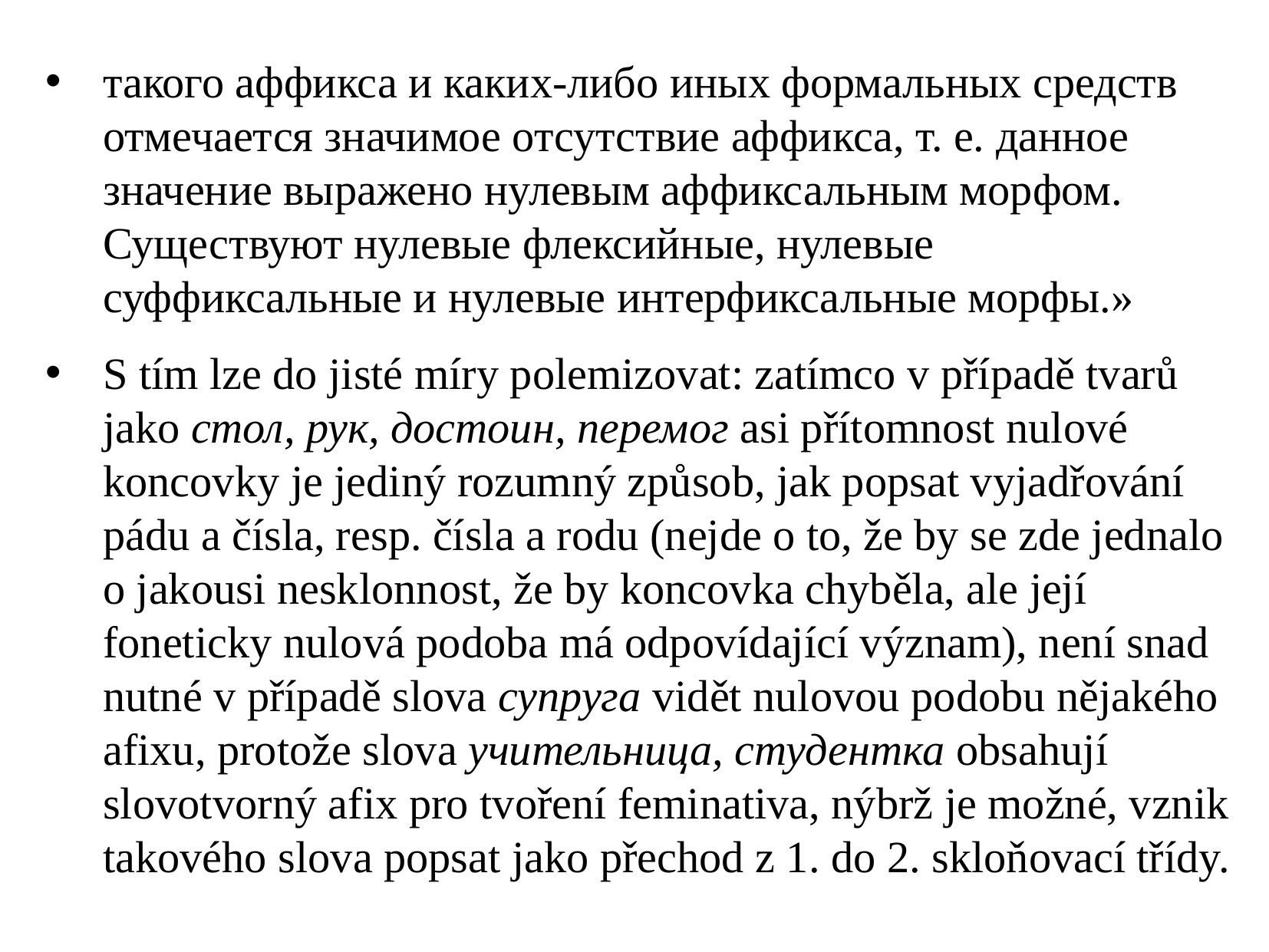

такого аффикса и каких-либо иных формальных средств отмечается значимое отсутствие аффикса, т. е. данное значение выражено нулевым аффиксальным морфом. Существуют нулевые флексийные, нулевые суффиксальные и нулевые интерфиксальные морфы.»
S tím lze do jisté míry polemizovat: zatímco v případě tvarů jako стол, рук, достоин, перемог asi přítomnost nulové koncovky je jediný rozumný způsob, jak popsat vyjadřování pádu a čísla, resp. čísla a rodu (nejde o to, že by se zde jednalo o jakousi nesklonnost, že by koncovka chyběla, ale její foneticky nulová podoba má odpovídající význam), není snad nutné v případě slova супруга vidět nulovou podobu nějakého afixu, protože slova учительница, студентка obsahují slovotvorný afix pro tvoření feminativa, nýbrž je možné, vznik takového slova popsat jako přechod z 1. do 2. skloňovací třídy.